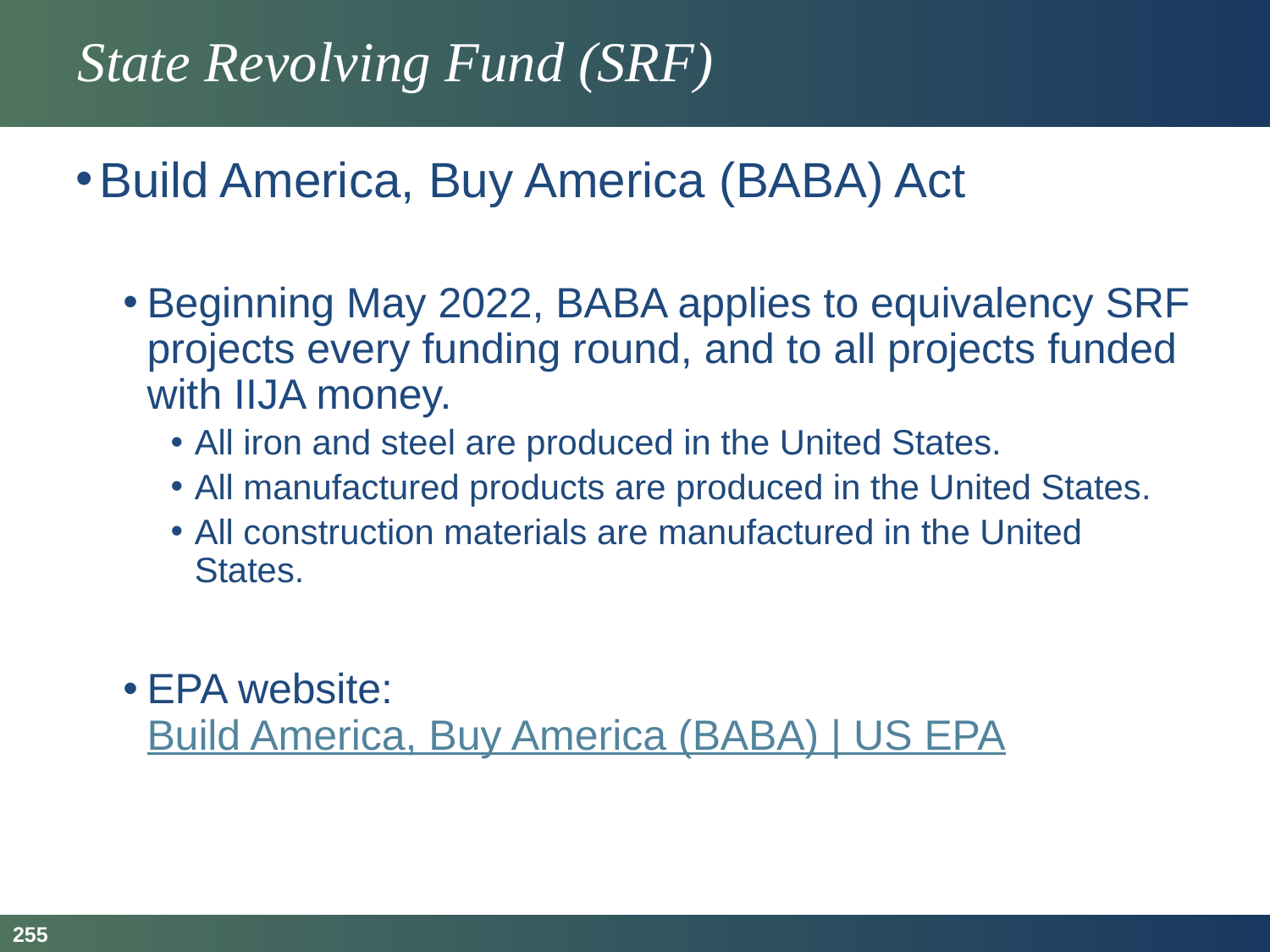

# State Revolving Fund (SRF)
Build America, Buy America (BABA) Act

Beginning May 2022, BABA applies to equivalency SRF projects every funding round, and to all projects funded with IIJA money.
All iron and steel are produced in the United States.
All manufactured products are produced in the United States.
All construction materials are manufactured in the United States.

EPA website: Build America, Buy America (BABA) | US EPA

255